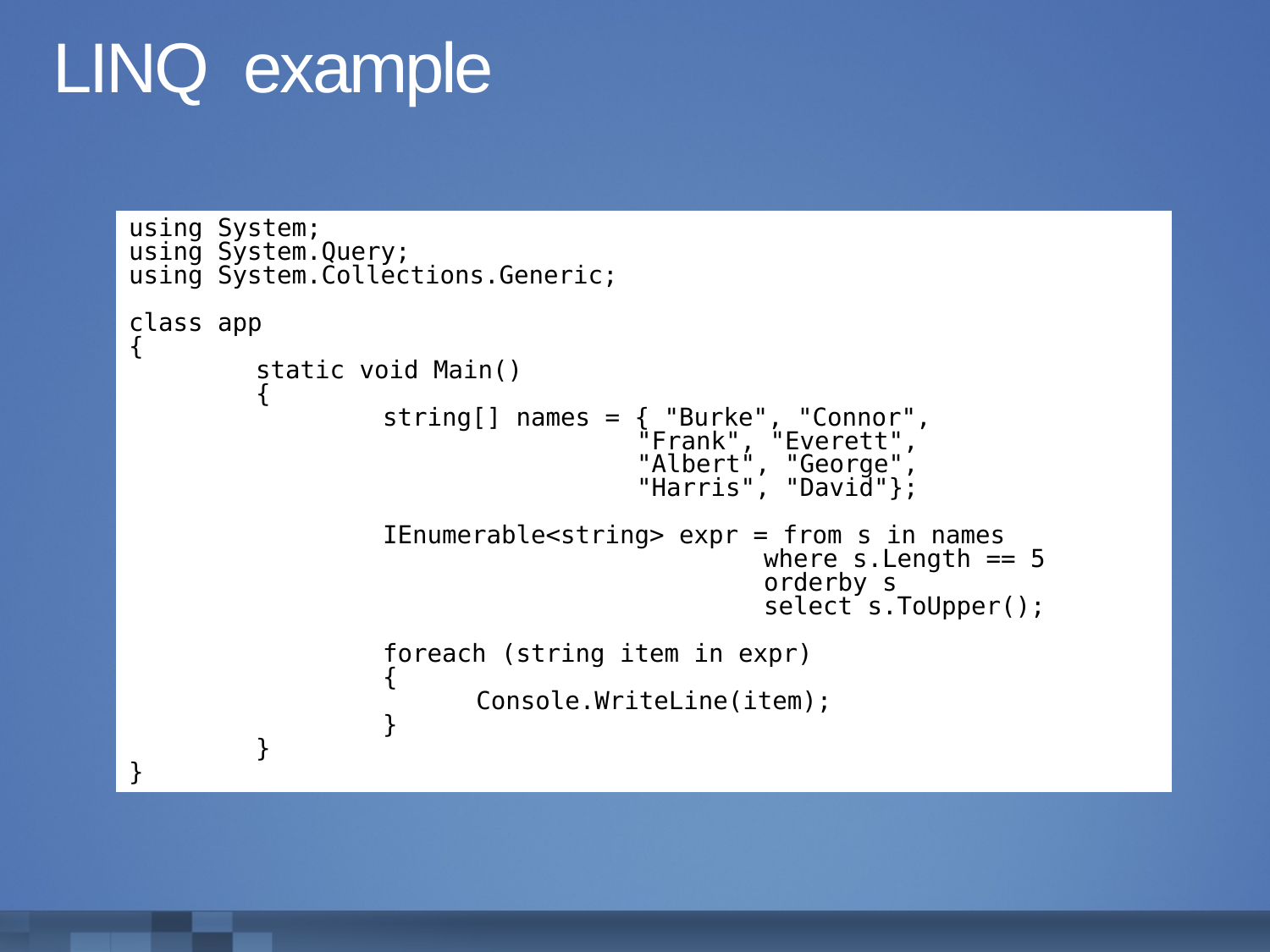

# LINQ  example
using System;
using System.Query;
using System.Collections.Generic;

class app
{
	static void Main()
	{
		string[] names = { "Burke", "Connor",
				"Frank", "Everett", 						"Albert", "George",
				"Harris", "David"};

		IEnumerable<string> expr = from s in names
					where s.Length == 5
					orderby s
					select s.ToUpper();

		foreach (string item in expr)
{
  Console.WriteLine(item);
}
	}
}